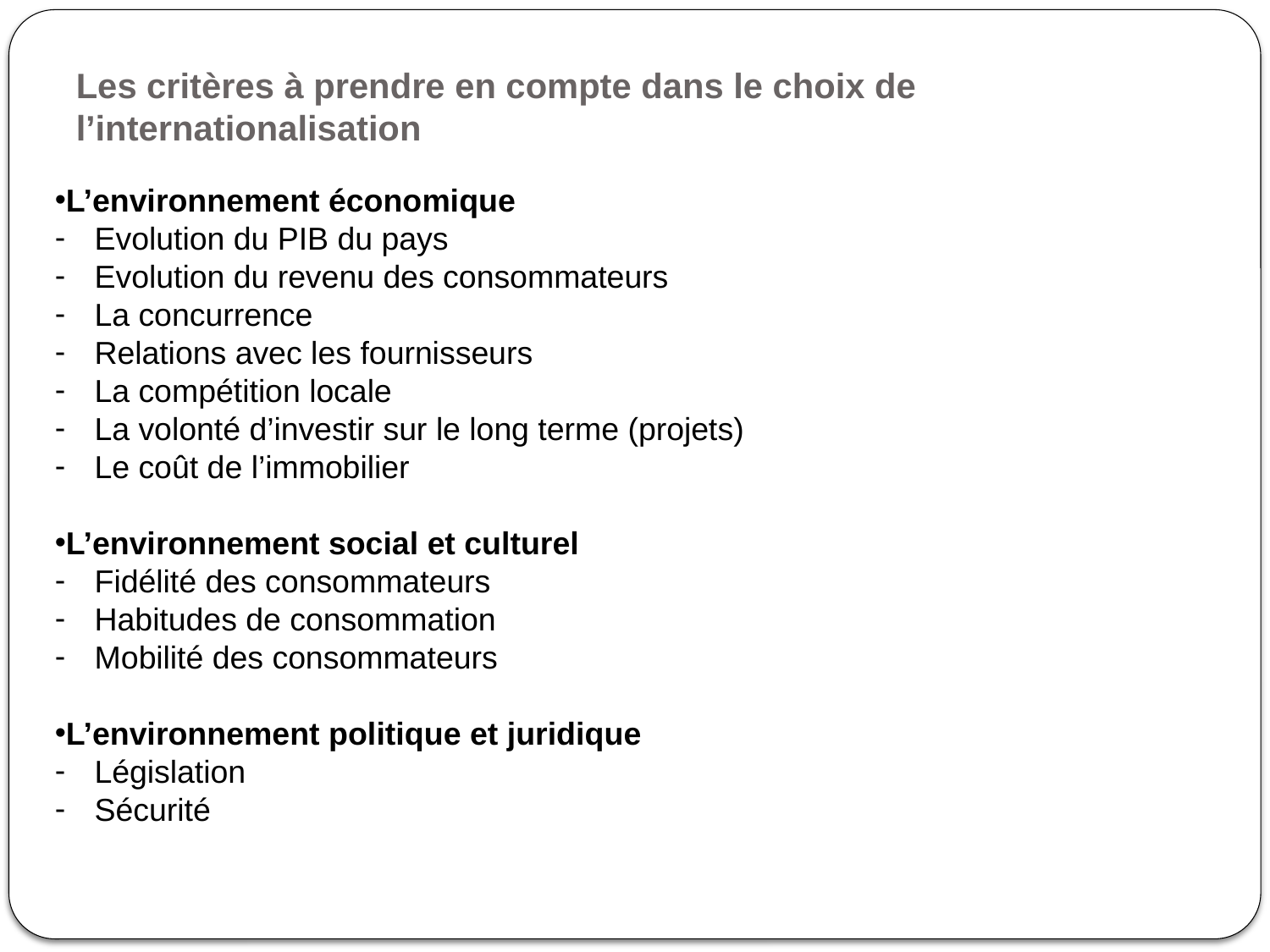

# Les critères à prendre en compte dans le choix de l’internationalisation

L’environnement économique
Evolution du PIB du pays
Evolution du revenu des consommateurs
La concurrence
Relations avec les fournisseurs
La compétition locale
La volonté d’investir sur le long terme (projets)
Le coût de l’immobilier

L’environnement social et culturel
Fidélité des consommateurs
Habitudes de consommation
Mobilité des consommateurs

L’environnement politique et juridique
Législation
Sécurité